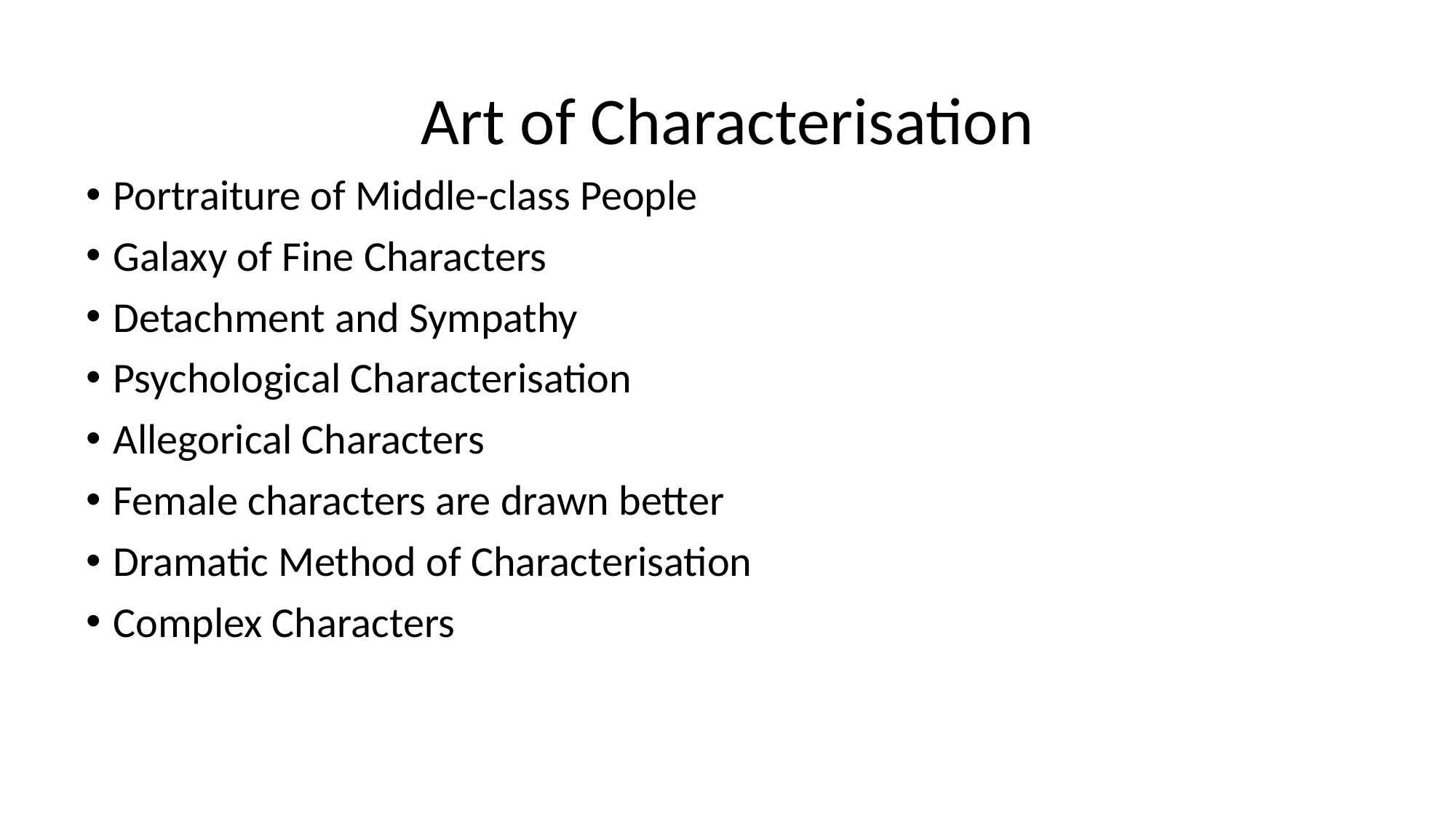

# Art of Characterisation
Portraiture of Middle-class People
Galaxy of Fine Characters
Detachment and Sympathy
Psychological Characterisation
Allegorical Characters
Female characters are drawn better
Dramatic Method of Characterisation
Complex Characters